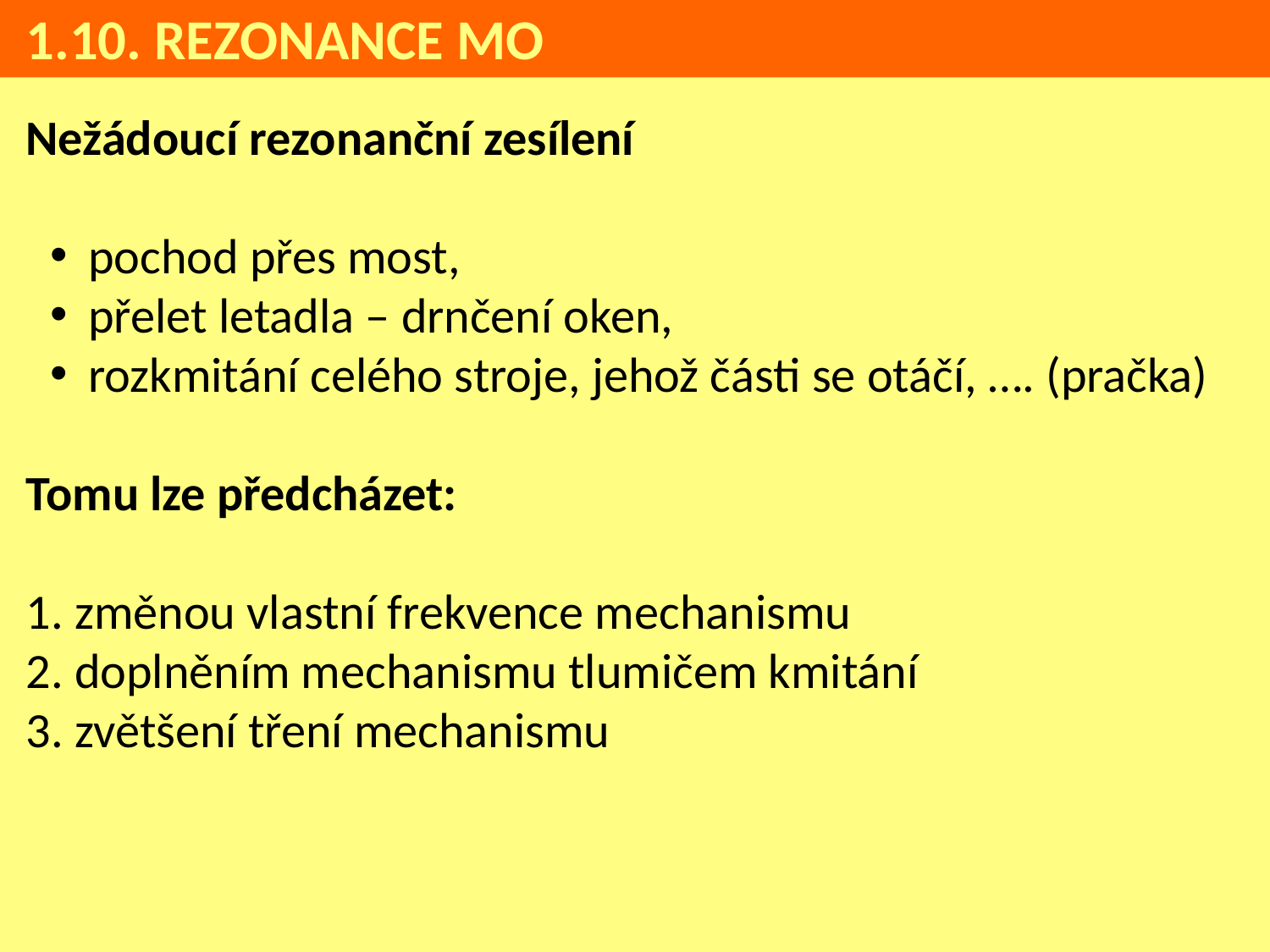

1.10. REZONANCE MO
Nežádoucí rezonanční zesílení

pochod přes most,
přelet letadla – drnčení oken,
rozkmitání celého stroje, jehož části se otáčí, …. (pračka)

Tomu lze předcházet:

1. změnou vlastní frekvence mechanismu
2. doplněním mechanismu tlumičem kmitání
3. zvětšení tření mechanismu